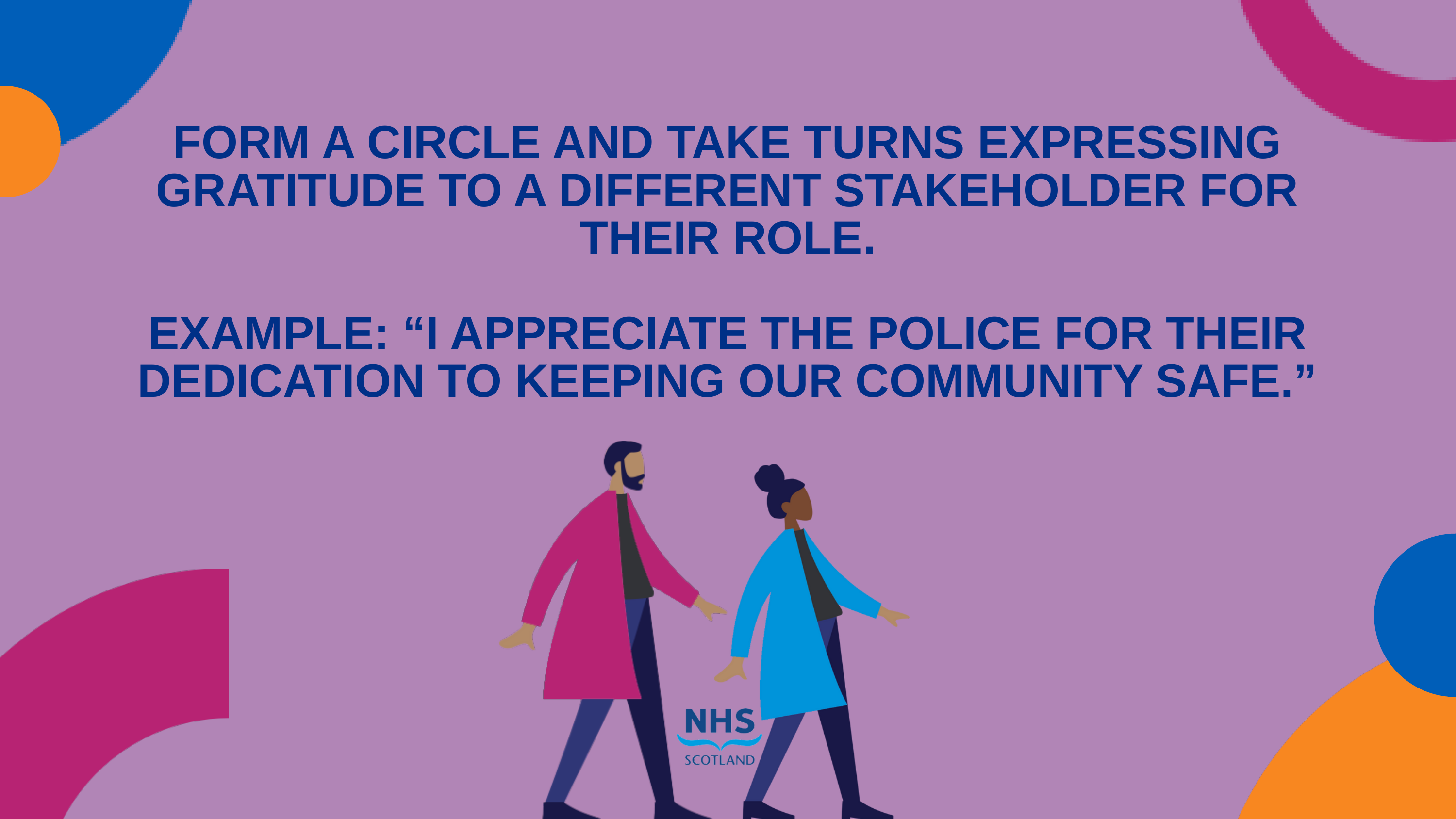

FORM A CIRCLE AND TAKE TURNS EXPRESSING GRATITUDE TO A DIFFERENT STAKEHOLDER FOR THEIR ROLE.

EXAMPLE: “I APPRECIATE THE POLICE FOR THEIR DEDICATION TO KEEPING OUR COMMUNITY SAFE.”